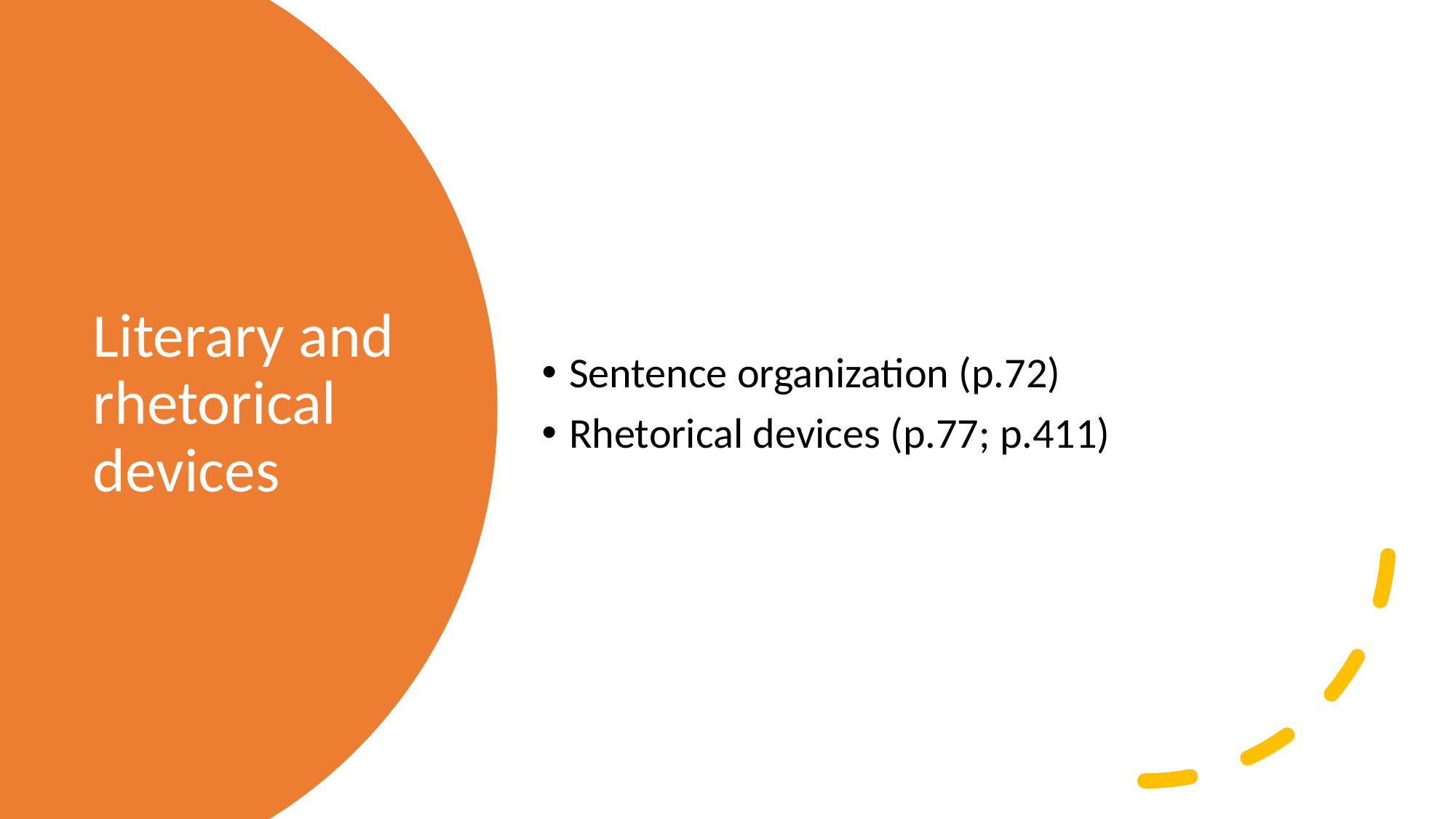

Sentence organization (p.72)
Rhetorical devices (p.77; p.411)
# Literary and rhetorical devices